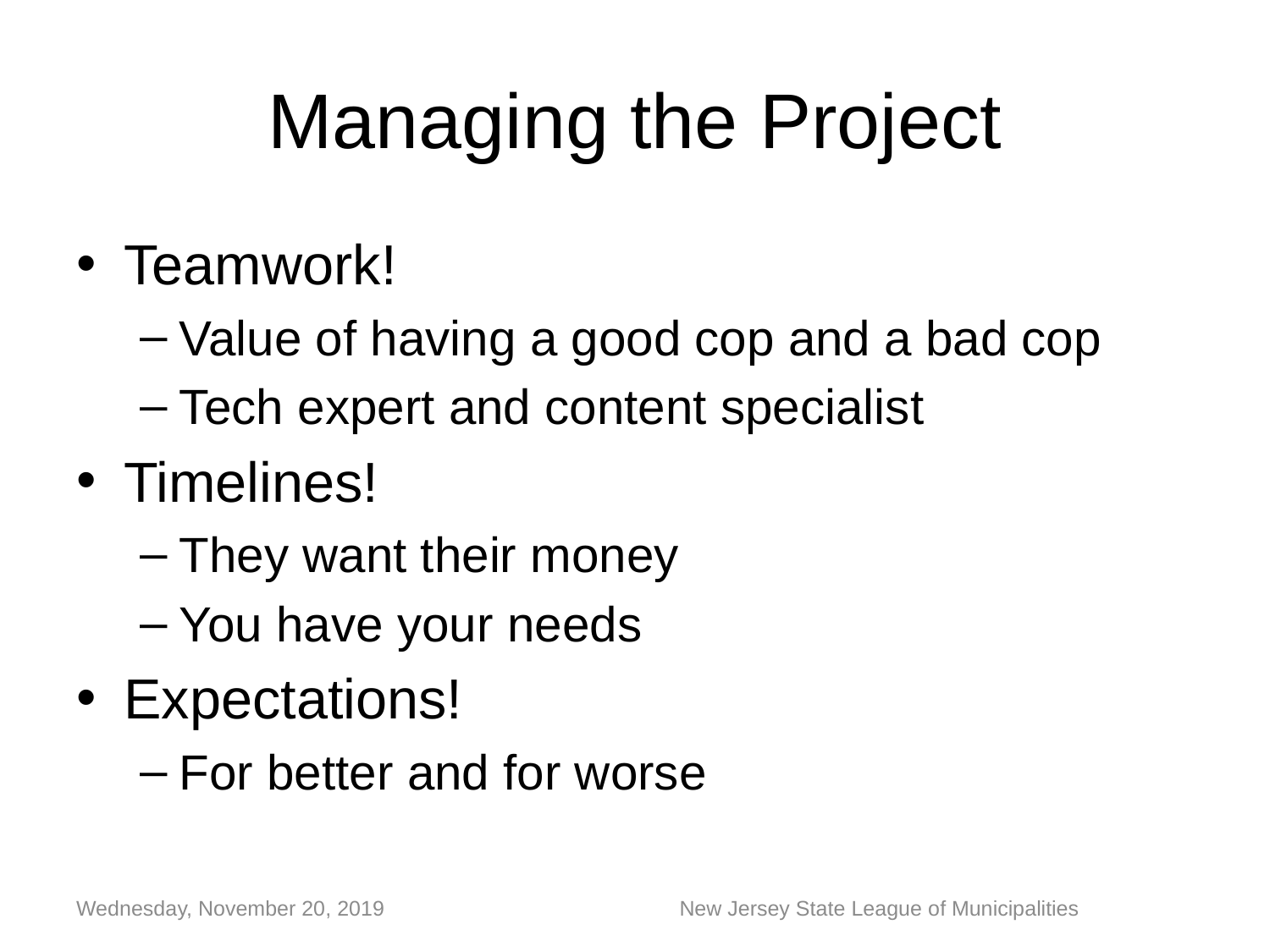

# Managing the Project
Teamwork!
Value of having a good cop and a bad cop
Tech expert and content specialist
Timelines!
They want their money
You have your needs
Expectations!
For better and for worse
Wednesday, November 20, 2019
New Jersey State League of Municipalities